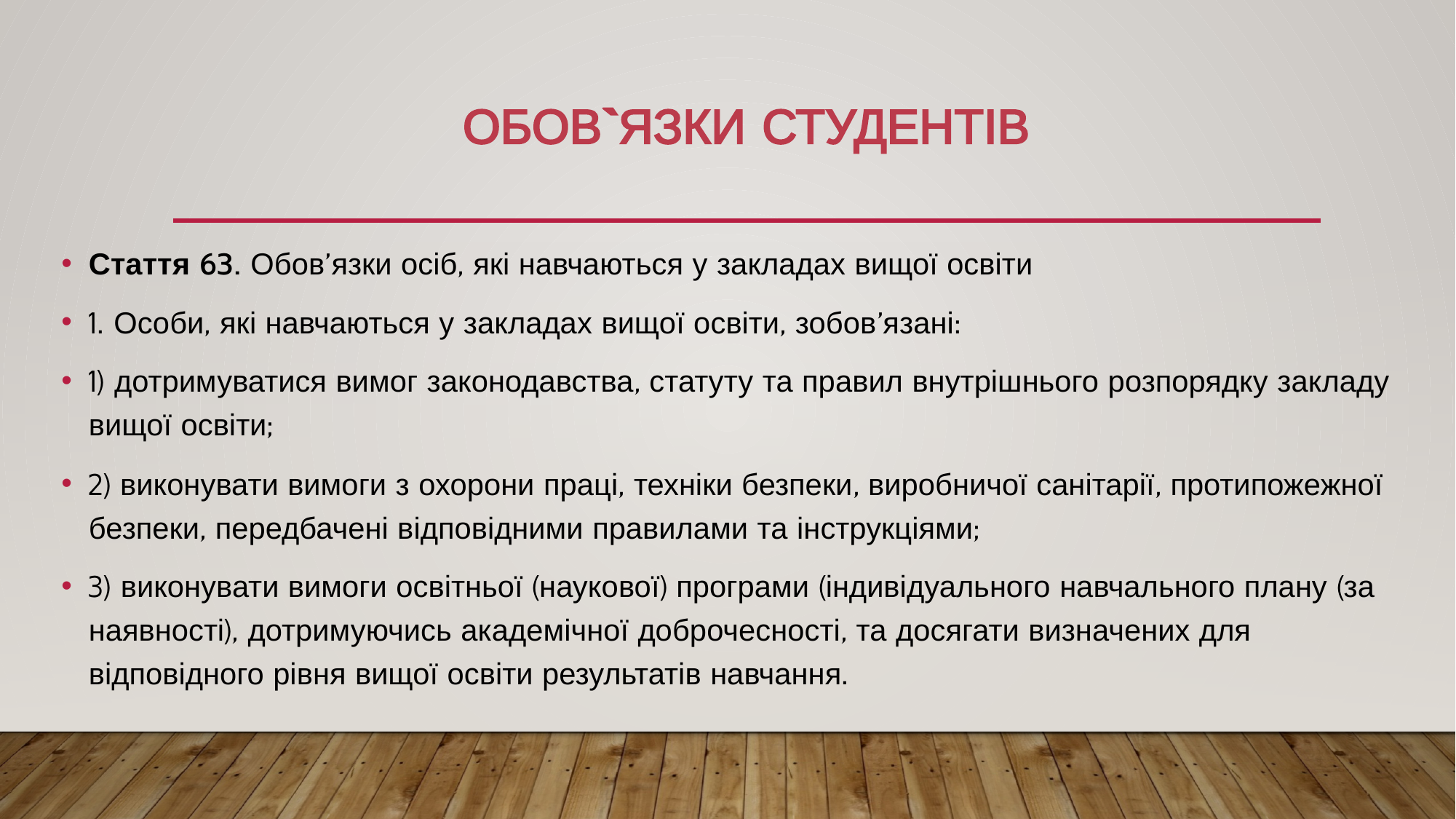

# Обов`язки студентів
Стаття 63. Обов’язки осіб, які навчаються у закладах вищої освіти
1. Особи, які навчаються у закладах вищої освіти, зобов’язані:
1) дотримуватися вимог законодавства, статуту та правил внутрішнього розпорядку закладу вищої освіти;
2) виконувати вимоги з охорони праці, техніки безпеки, виробничої санітарії, протипожежної безпеки, передбачені відповідними правилами та інструкціями;
3) виконувати вимоги освітньої (наукової) програми (індивідуального навчального плану (за наявності), дотримуючись академічної доброчесності, та досягати визначених для відповідного рівня вищої освіти результатів навчання.